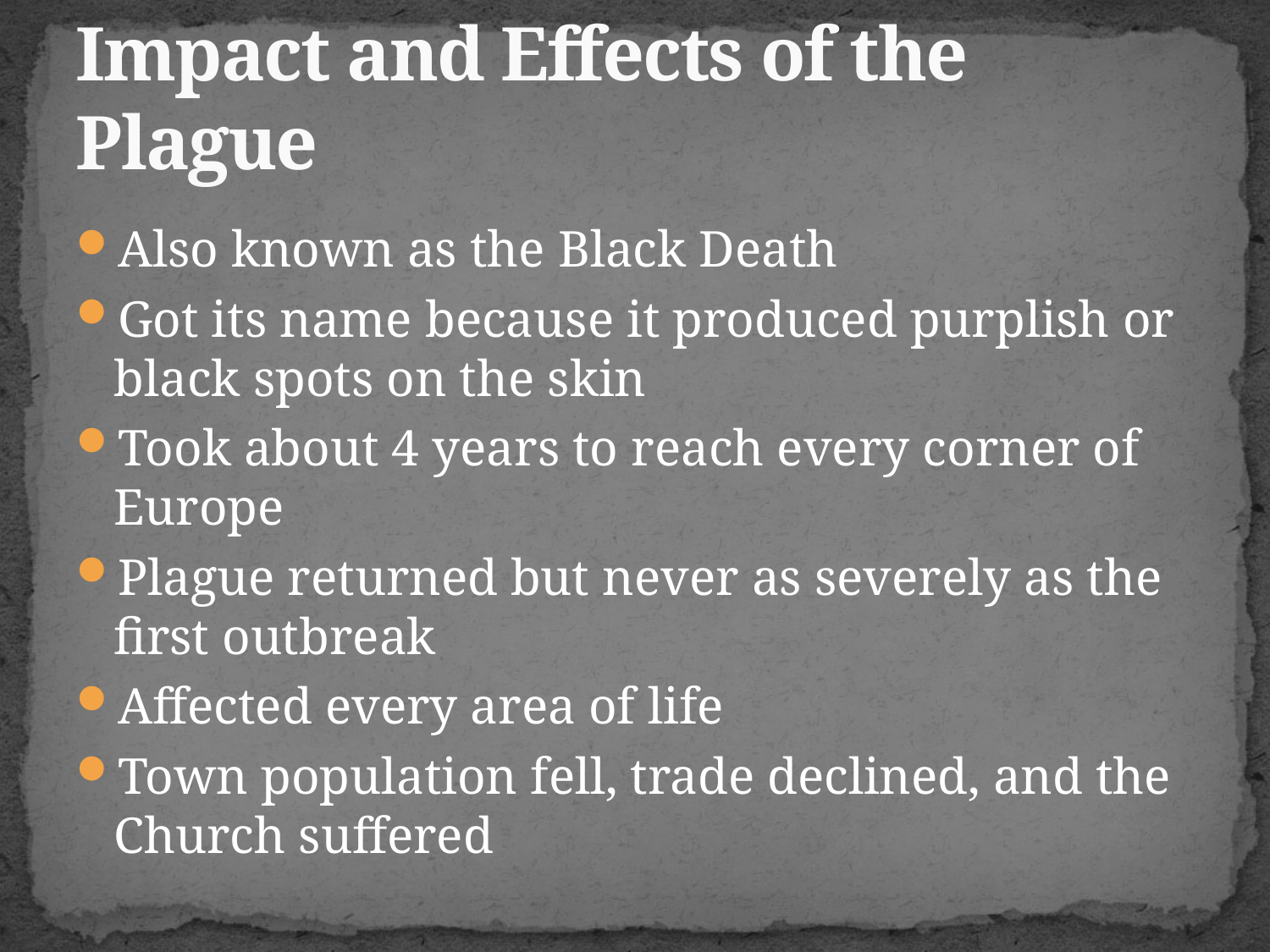

# Impact and Effects of the Plague
Also known as the Black Death
Got its name because it produced purplish or black spots on the skin
Took about 4 years to reach every corner of Europe
Plague returned but never as severely as the first outbreak
Affected every area of life
Town population fell, trade declined, and the Church suffered